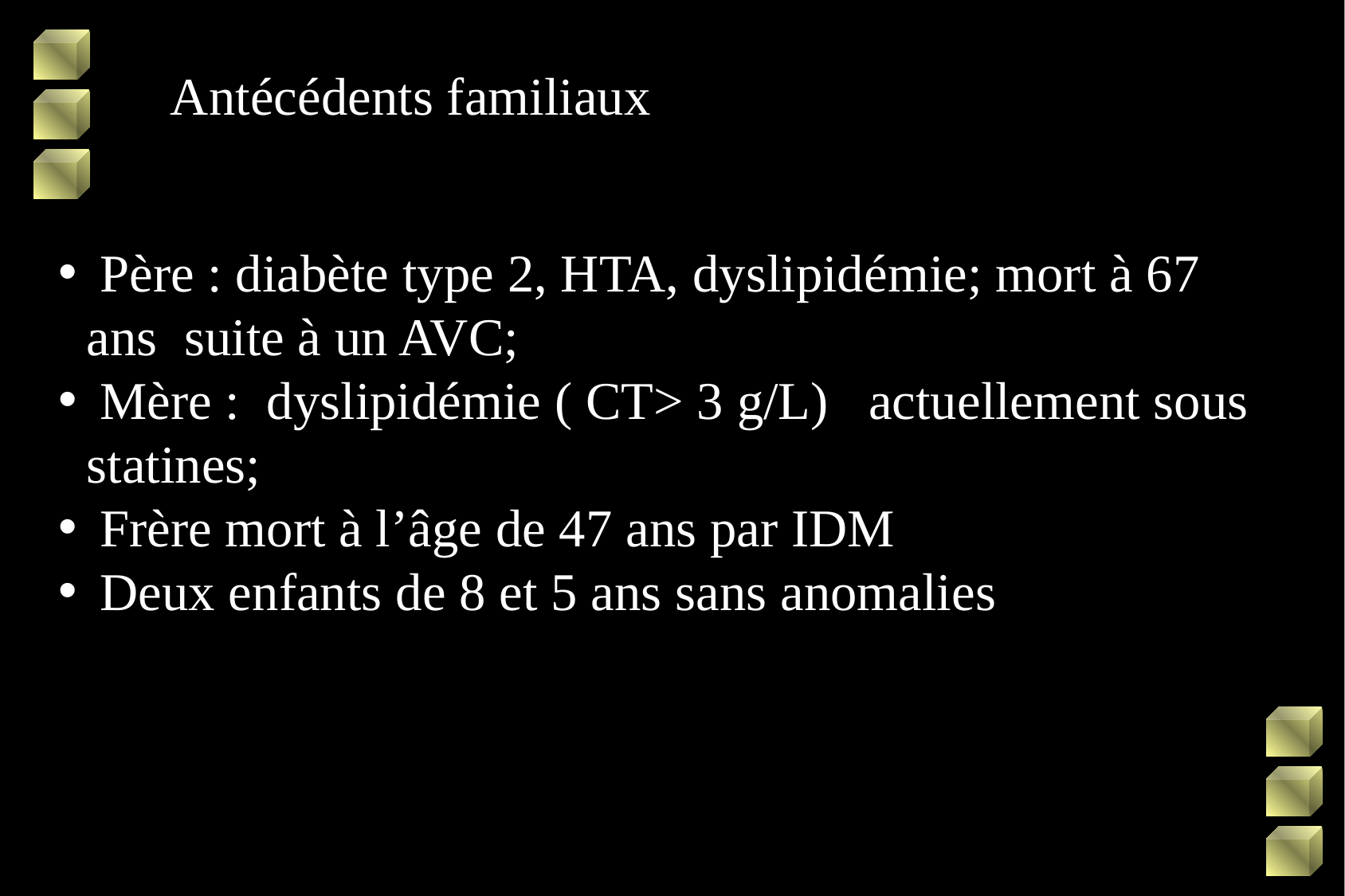

Antécédents familiaux
 Père : diabète type 2, HTA, dyslipidémie; mort à 67 ans  suite à un AVC;
 Mère :  dyslipidémie ( CT> 3 g/L)   actuellement sous statines;
 Frère mort à l’âge de 47 ans par IDM
 Deux enfants de 8 et 5 ans sans anomalies